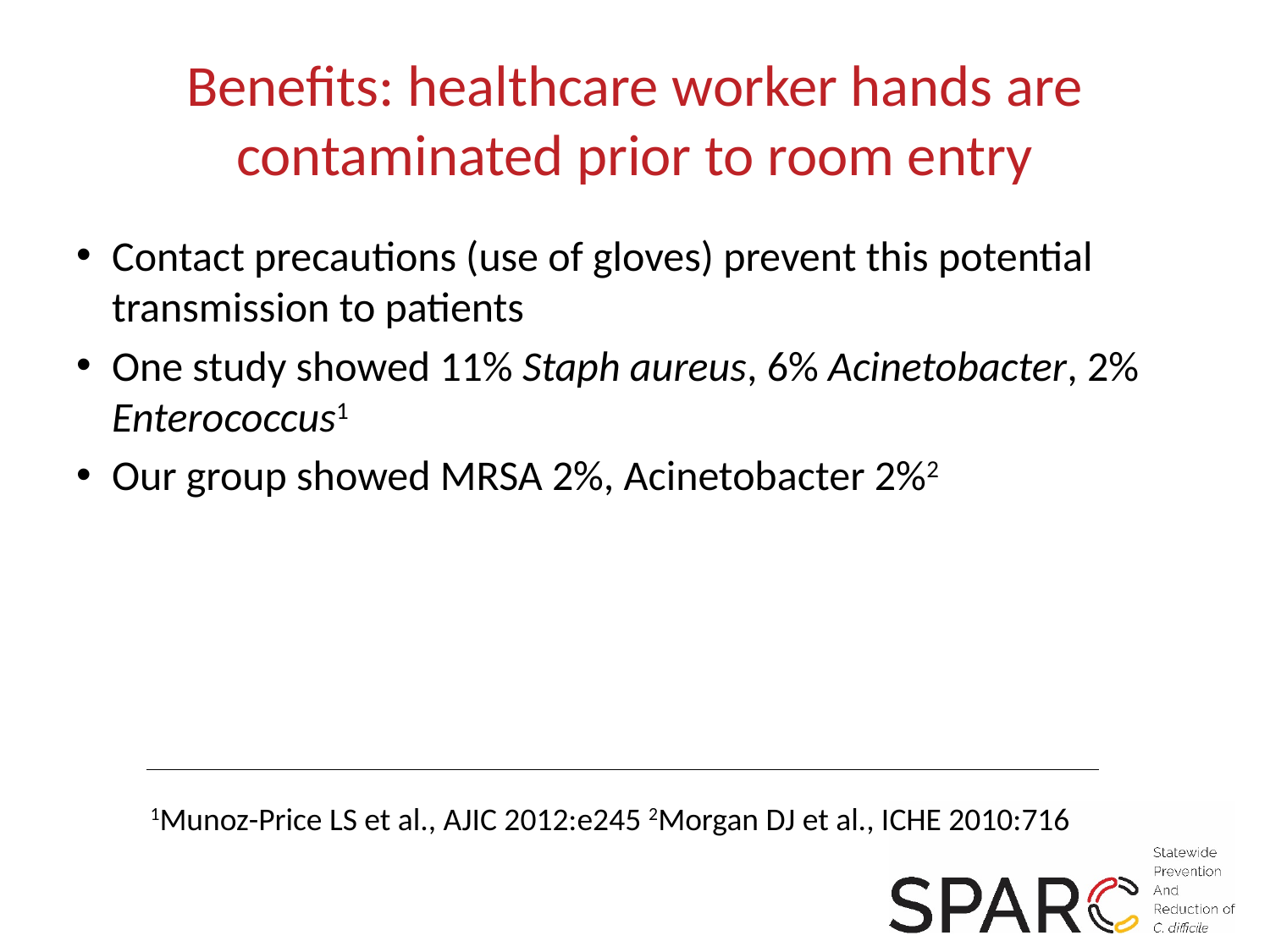

# Benefits: healthcare worker hands are contaminated prior to room entry
Contact precautions (use of gloves) prevent this potential transmission to patients
One study showed 11% Staph aureus, 6% Acinetobacter, 2% Enterococcus1
Our group showed MRSA 2%, Acinetobacter 2%2
1Munoz-Price LS et al., AJIC 2012:e245 2Morgan DJ et al., ICHE 2010:716